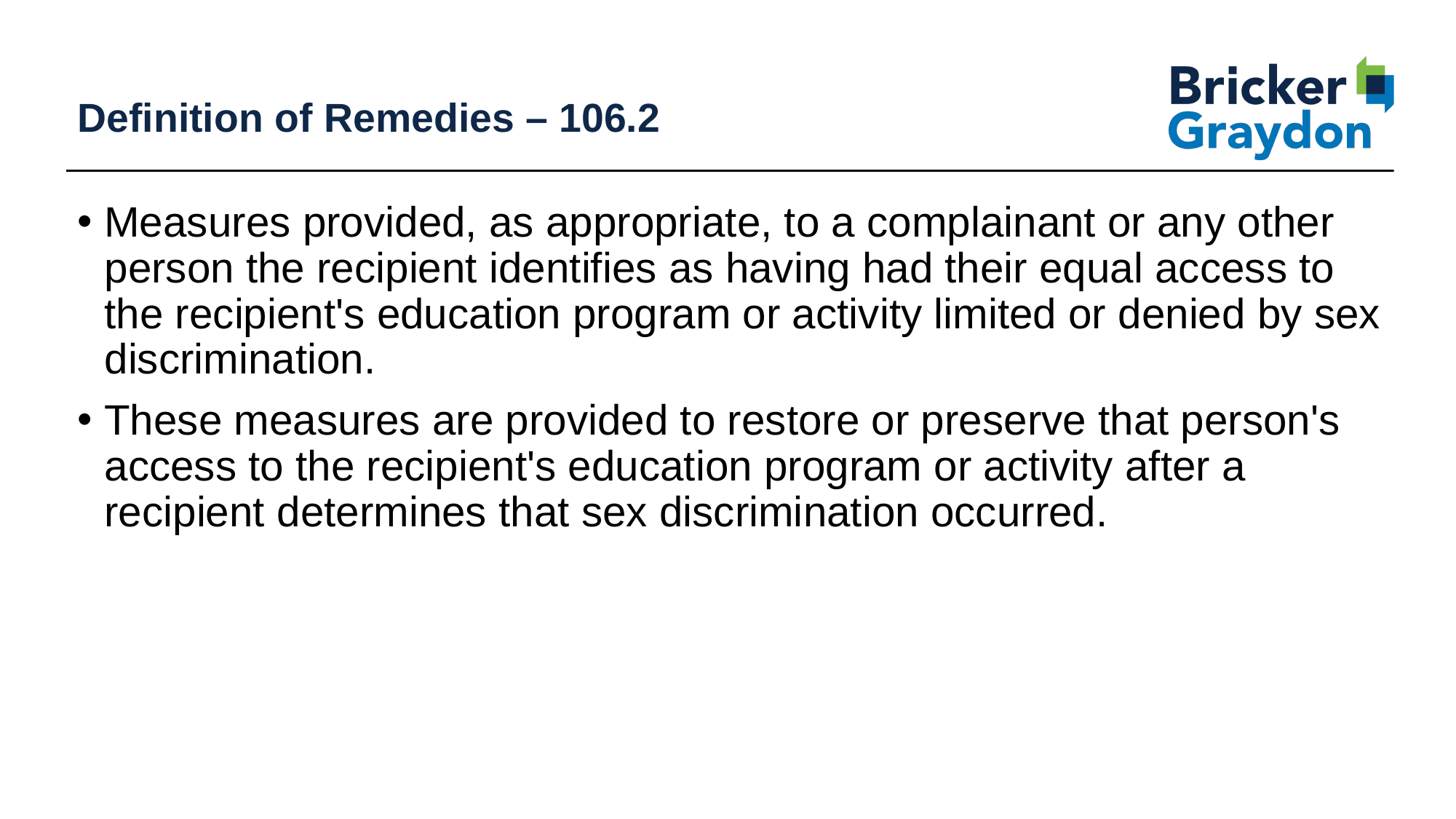

106
# Definition of Remedies – 106.2
Measures provided, as appropriate, to a complainant or any other person the recipient identifies as having had their equal access to the recipient's education program or activity limited or denied by sex discrimination.
These measures are provided to restore or preserve that person's access to the recipient's education program or activity after a recipient determines that sex discrimination occurred.